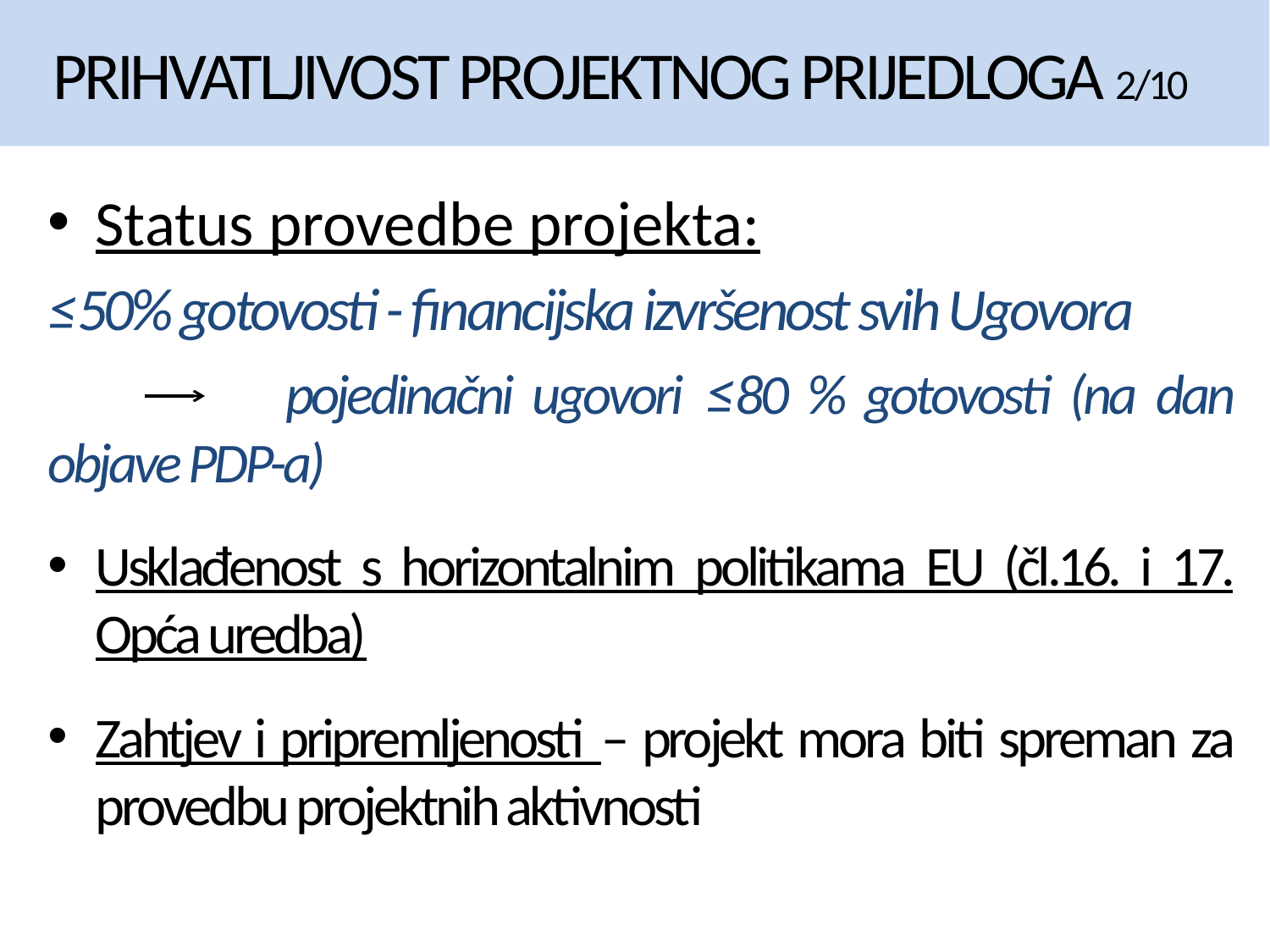

# PRIHVATLJIVOST PROJEKTNOG PRIJEDLOGA 2/10
Status provedbe projekta:
≤50% gotovosti - financijska izvršenost svih Ugovora
	     pojedinačni ugovori ≤80 % gotovosti (na dan objave PDP-a)

Usklađenost s horizontalnim politikama EU (čl.16. i 17. Opća uredba)

Zahtjev i pripremljenosti – projekt mora biti spreman za provedbu projektnih aktivnosti